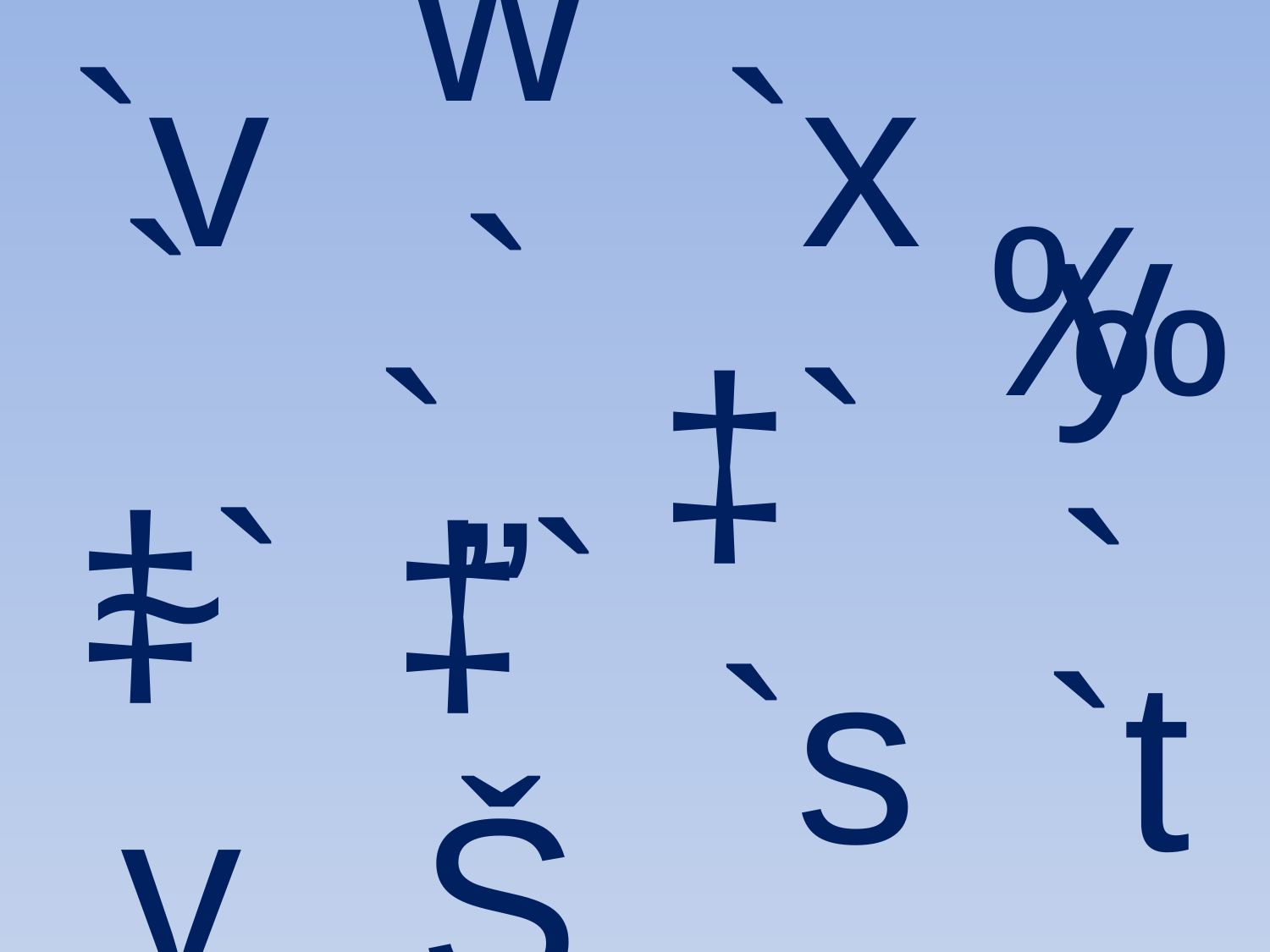

`v
w`
`x
`y
‰`
‡`
`~
`„
‡`v
‡`Š
`s
`t